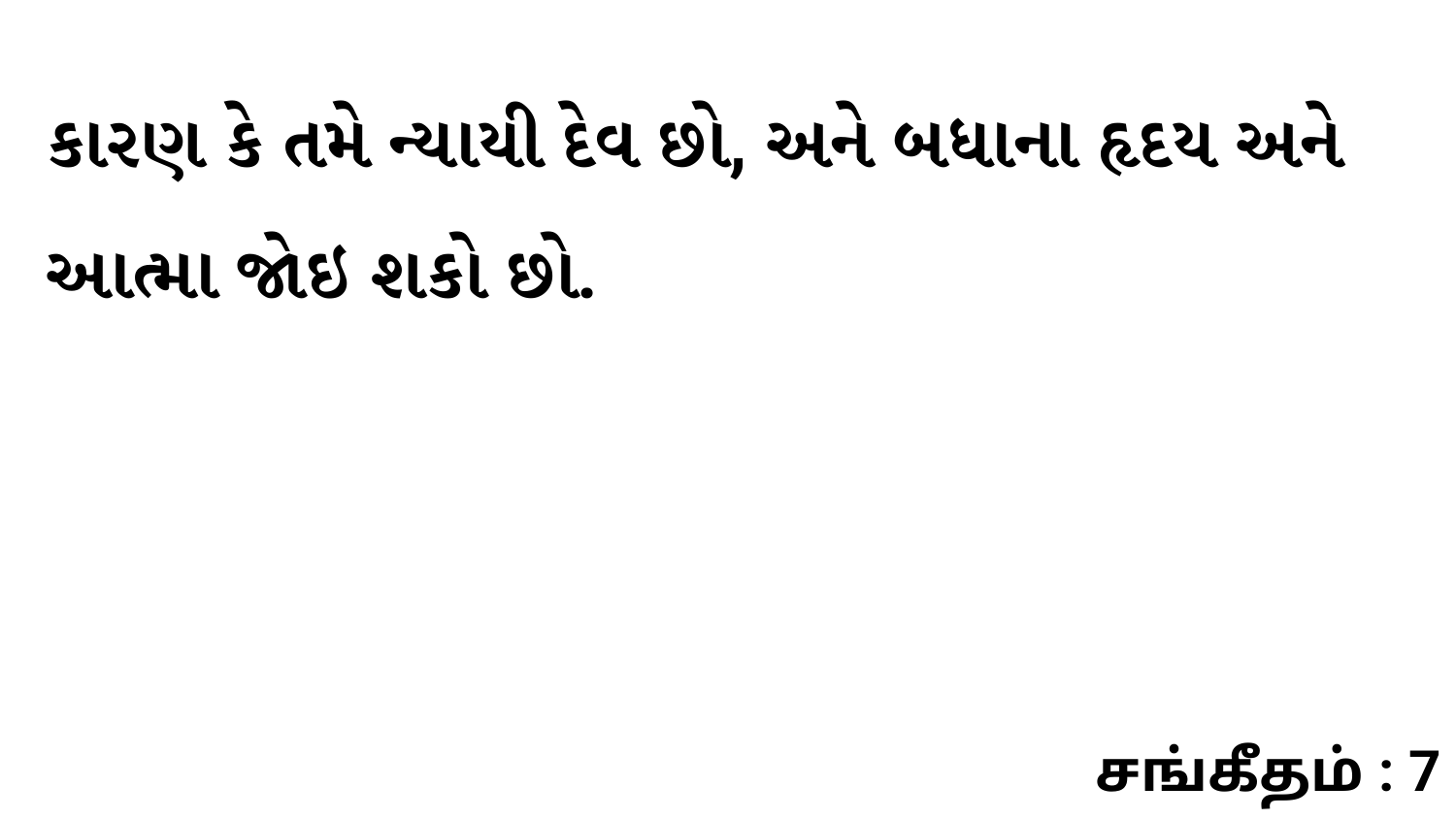

કારણ કે તમે ન્યાયી દેવ છો, અને બધાના હૃદય અને આત્મા જોઇ શકો છો.
சங்கீதம் : 7